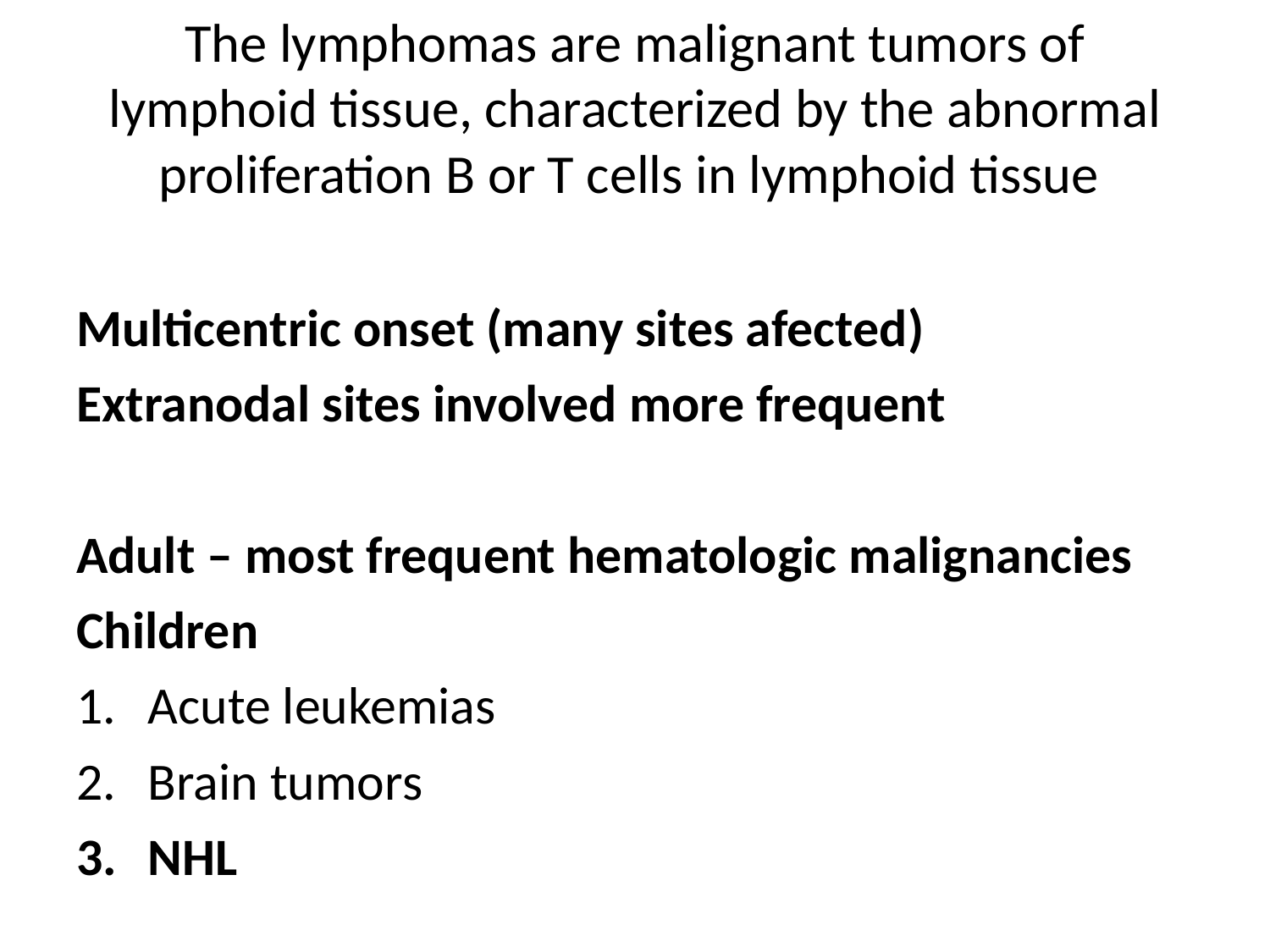

# The lymphomas are malignant tumors of lymphoid tissue, characterized by the abnormal proliferation B or T cells in lymphoid tissue
Multicentric onset (many sites afected)
Extranodal sites involved more frequent

Adult – most frequent hematologic malignancies
Children
Acute leukemias
Brain tumors
NHL